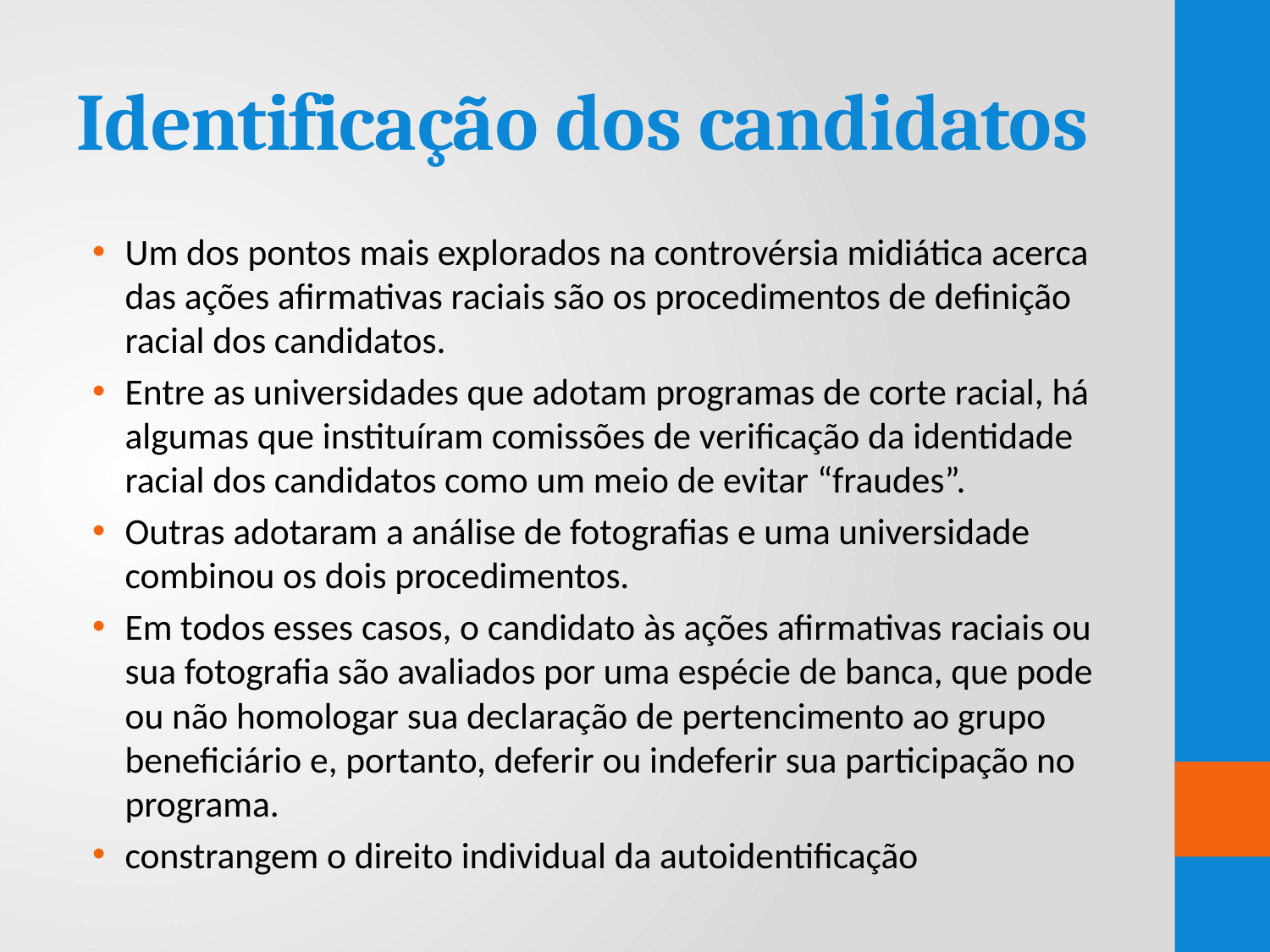

# Identificação dos candidatos
Um dos pontos mais explorados na controvérsia midiática acerca das ações afirmativas raciais são os procedimentos de definição racial dos candidatos.
Entre as universidades que adotam programas de corte racial, há algumas que instituíram comissões de verificação da identidade racial dos candidatos como um meio de evitar “fraudes”.
Outras adotaram a análise de fotografias e uma universidade combinou os dois procedimentos.
Em todos esses casos, o candidato às ações afirmativas raciais ou sua fotografia são avaliados por uma espécie de banca, que pode ou não homologar sua declaração de pertencimento ao grupo beneficiário e, portanto, deferir ou indeferir sua participação no programa.
constrangem o direito individual da autoidentificação